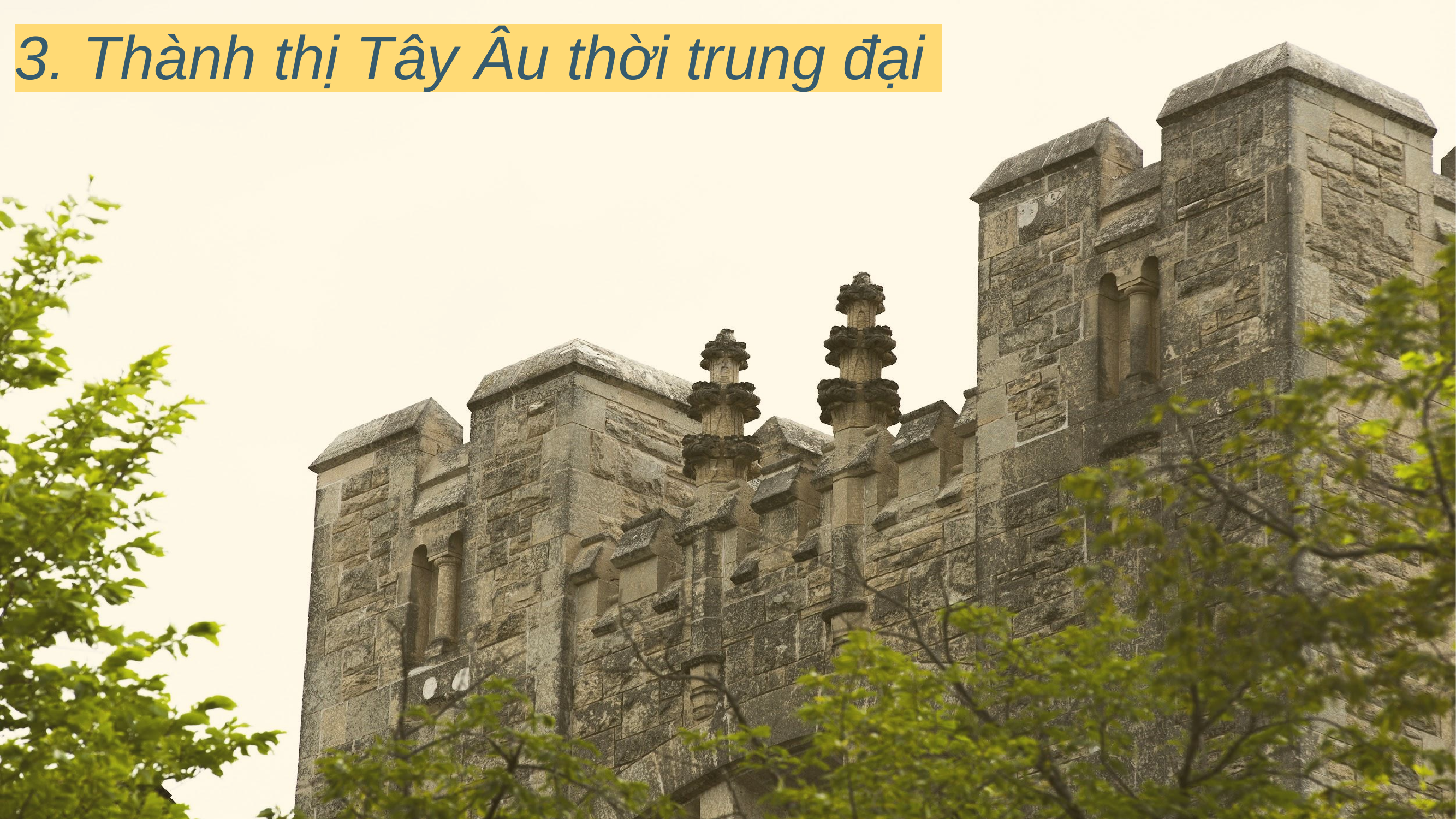

3. Thành thị Tây Âu thời trung đại